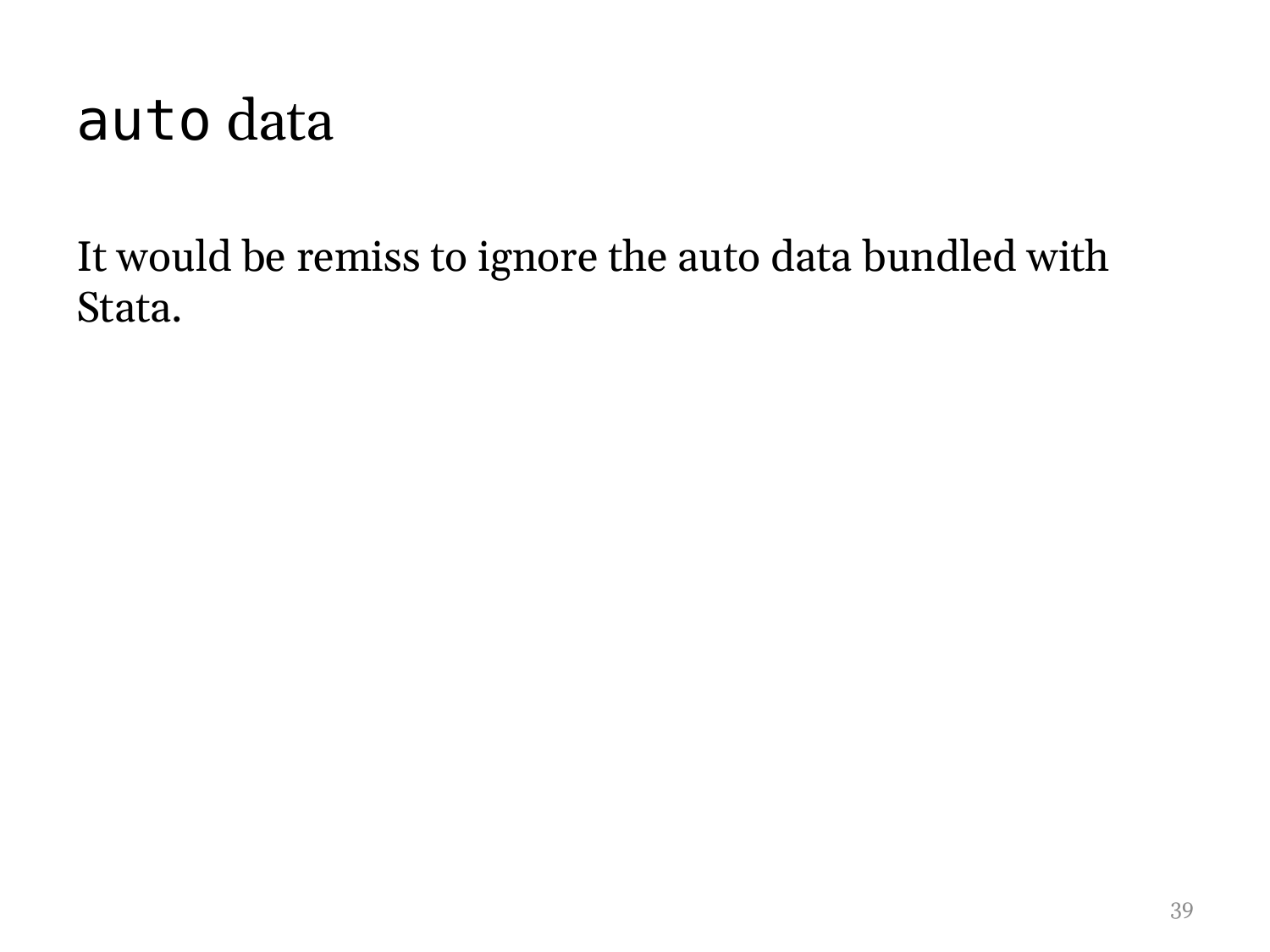

# auto data
It would be remiss to ignore the auto data bundled with Stata.
39